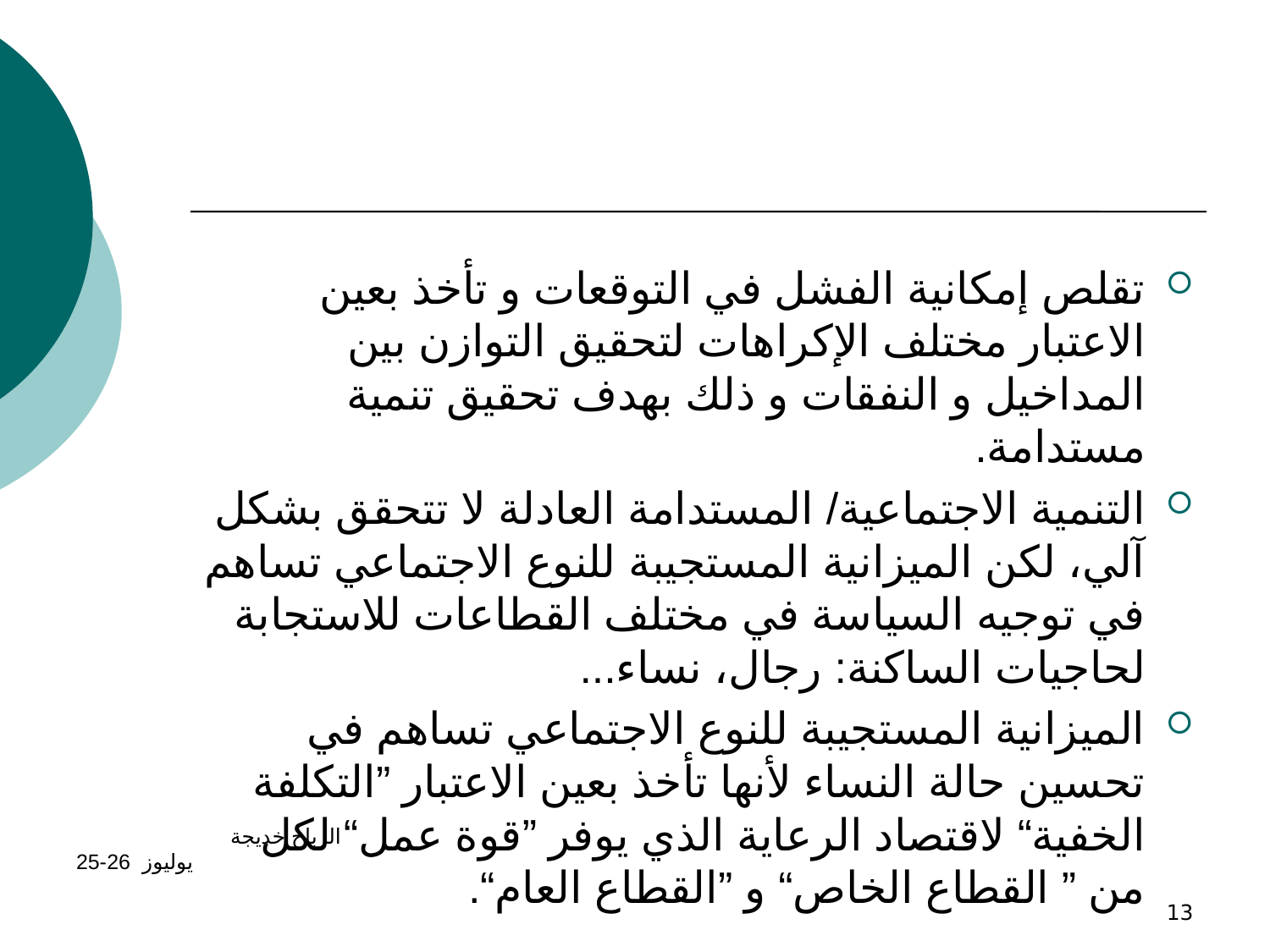

تقلص إمكانية الفشل في التوقعات و تأخذ بعين الاعتبار مختلف الإكراهات لتحقيق التوازن بين المداخيل و النفقات و ذلك بهدف تحقيق تنمية مستدامة.
التنمية الاجتماعية/ المستدامة العادلة لا تتحقق بشكل آلي، لكن الميزانية المستجيبة للنوع الاجتماعي تساهم في توجيه السياسة في مختلف القطاعات للاستجابة لحاجيات الساكنة: رجال، نساء...
الميزانية المستجيبة للنوع الاجتماعي تساهم في تحسين حالة النساء لأنها تأخذ بعين الاعتبار ”التكلفة الخفية“ لاقتصاد الرعاية الذي يوفر ”قوة عمل“ لكل من ” القطاع الخاص“ و ”القطاع العام“.
الرباح خديجة                                             يوليوز  26-25
13